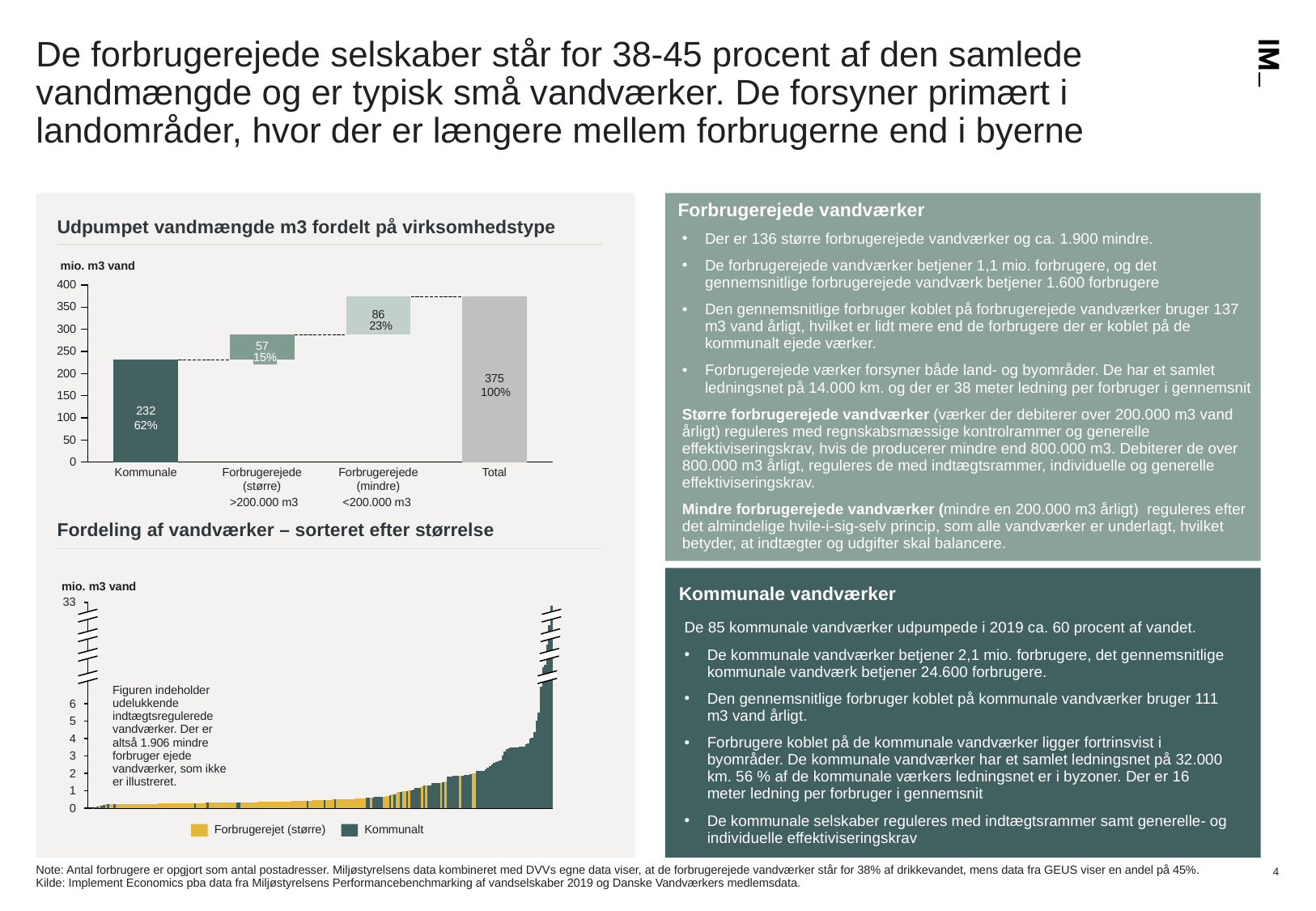

# De forbrugerejede selskaber står for 38-45 procent af den samlede vandmængde og er typisk små vandværker. De forsyner primært i landområder, hvor der er længere mellem forbrugerne end i byerne

Forbrugerejede vandværker
Udpumpet vandmængde m3 fordelt på virksomhedstype
Der er 136 større forbrugerejede vandværker og ca. 1.900 mindre.
De forbrugerejede vandværker betjener 1,1 mio. forbrugere, og det gennemsnitlige forbrugerejede vandværk betjener 1.600 forbrugere
Den gennemsnitlige forbruger koblet på forbrugerejede vandværker bruger 137 m3 vand årligt, hvilket er lidt mere end de forbrugere der er koblet på de kommunalt ejede værker.
Forbrugerejede værker forsyner både land- og byområder. De har et samlet ledningsnet på 14.000 km. og der er 38 meter ledning per forbruger i gennemsnit
Større forbrugerejede vandværker (værker der debiterer over 200.000 m3 vand årligt) reguleres med regnskabsmæssige kontrolrammer og generelle effektiviseringskrav, hvis de producerer mindre end 800.000 m3. Debiterer de over 800.000 m3 årligt, reguleres de med indtægtsrammer, individuelle og generelle effektiviseringskrav.
Mindre forbrugerejede vandværker (mindre en 200.000 m3 årligt)  reguleres efter det almindelige hvile-i-sig-selv princip, som alle vandværker er underlagt, hvilket betyder, at indtægter og udgifter skal balancere.
mio. m3 vand

### Chart

| Category |  |  |
|---|---|---|
23%
15%
100%
232
62%
Forbrugerejede (større)
Kommunale
Forbrugerejede (mindre)
Total
>200.000 m3
<200.000 m3
Fordeling af vandværker – sorteret efter størrelse

mio. m3 vand
Kommunale vandværker

### Chart

| Category |  |
|---|---|
33

De 85 kommunale vandværker udpumpede i 2019 ca. 60 procent af vandet.
De kommunale vandværker betjener 2,1 mio. forbrugere, det gennemsnitlige kommunale vandværk betjener 24.600 forbrugere.
Den gennemsnitlige forbruger koblet på kommunale vandværker bruger 111 m3 vand årligt.
Forbrugere koblet på de kommunale vandværker ligger fortrinsvist i byområder. De kommunale vandværker har et samlet ledningsnet på 32.000 km. 56 % af de kommunale værkers ledningsnet er i byzoner. Der er 16 meter ledning per forbruger i gennemsnit
De kommunale selskaber reguleres med indtægtsrammer samt generelle- og individuelle effektiviseringskrav

Figuren indeholder udelukkende indtægtsregulerede vandværker. Der er altså 1.906 mindre forbruger ejede vandværker, som ikke er illustreret.
6
5
4
3
2
1
0
Forbrugerejet (større)
Kommunalt

4
Note: Antal forbrugere er opgjort som antal postadresser. Miljøstyrelsens data kombineret med DVVs egne data viser, at de forbrugerejede vandværker står for 38% af drikkevandet, mens data fra GEUS viser en andel på 45%.
Kilde: Implement Economics pba data fra Miljøstyrelsens Performancebenchmarking af vandselskaber 2019 og Danske Vandværkers medlemsdata.

26-09-2025